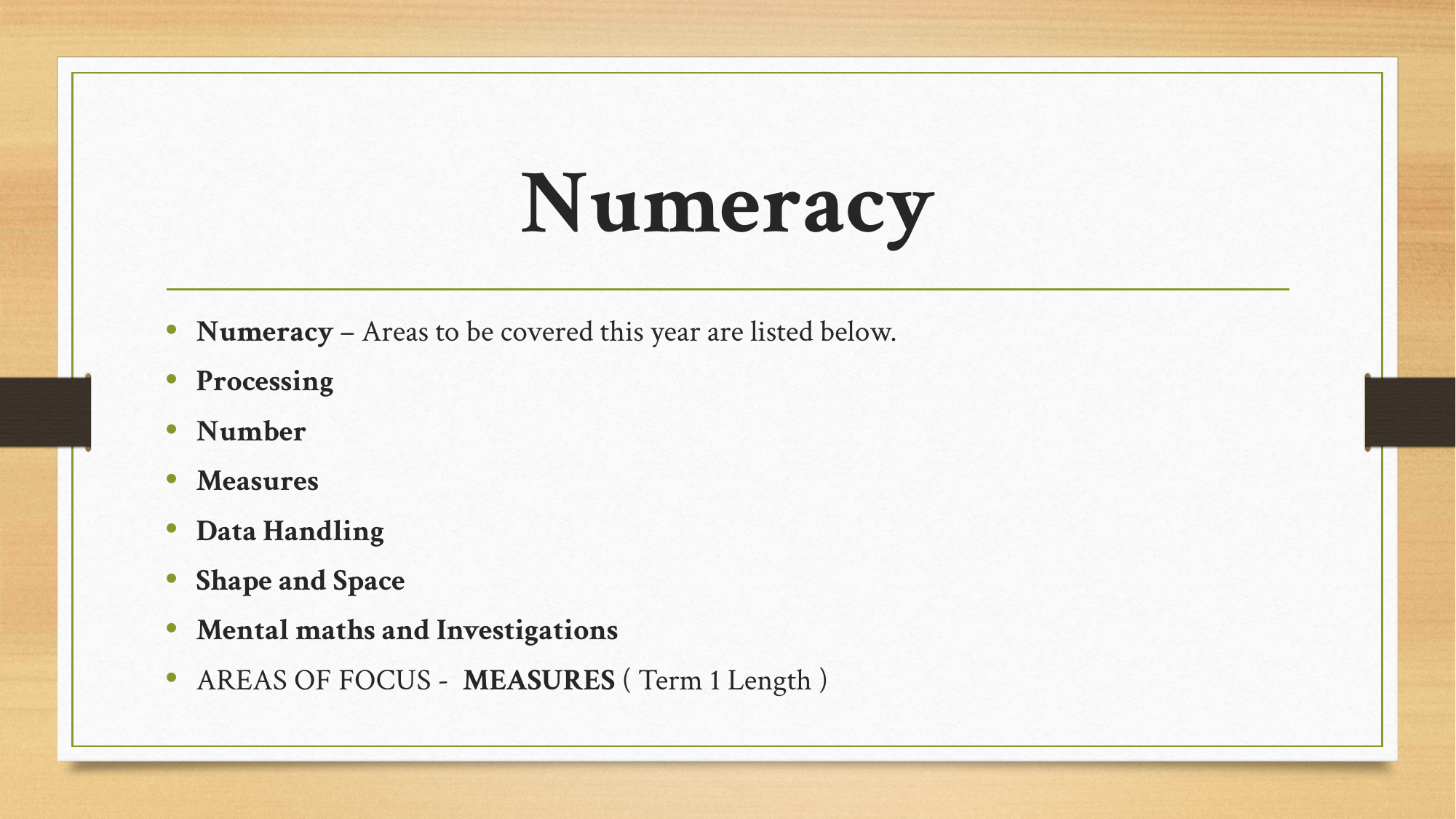

# Numeracy
Numeracy – Areas to be covered this year are listed below.
Processing
Number
Measures
Data Handling
Shape and Space
Mental maths and Investigations
AREAS OF FOCUS -  MEASURES ( Term 1 Length )